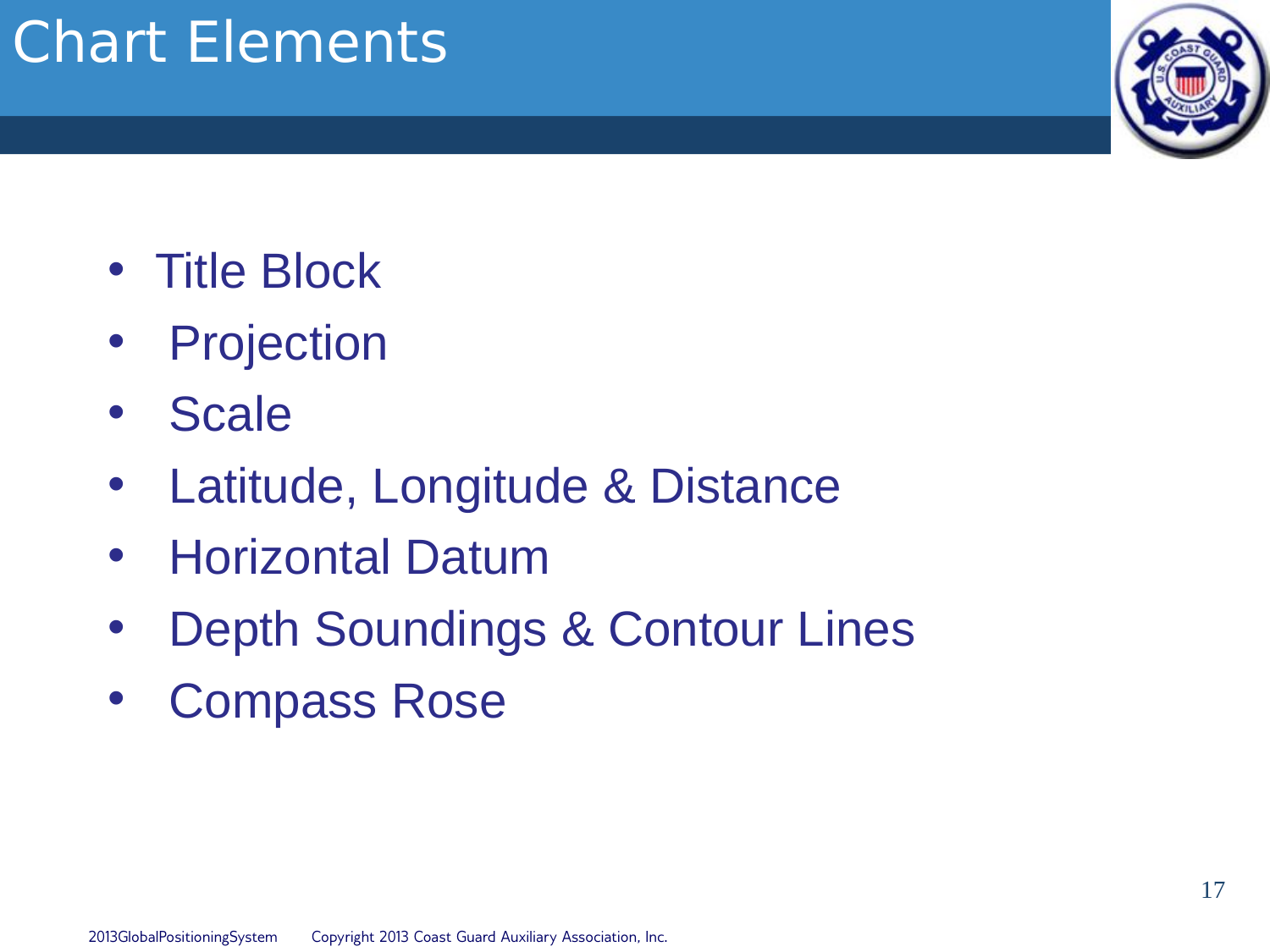

Chart Elements
Title Block
 Projection
 Scale
 Latitude, Longitude & Distance
 Horizontal Datum
 Depth Soundings & Contour Lines
 Compass Rose

17